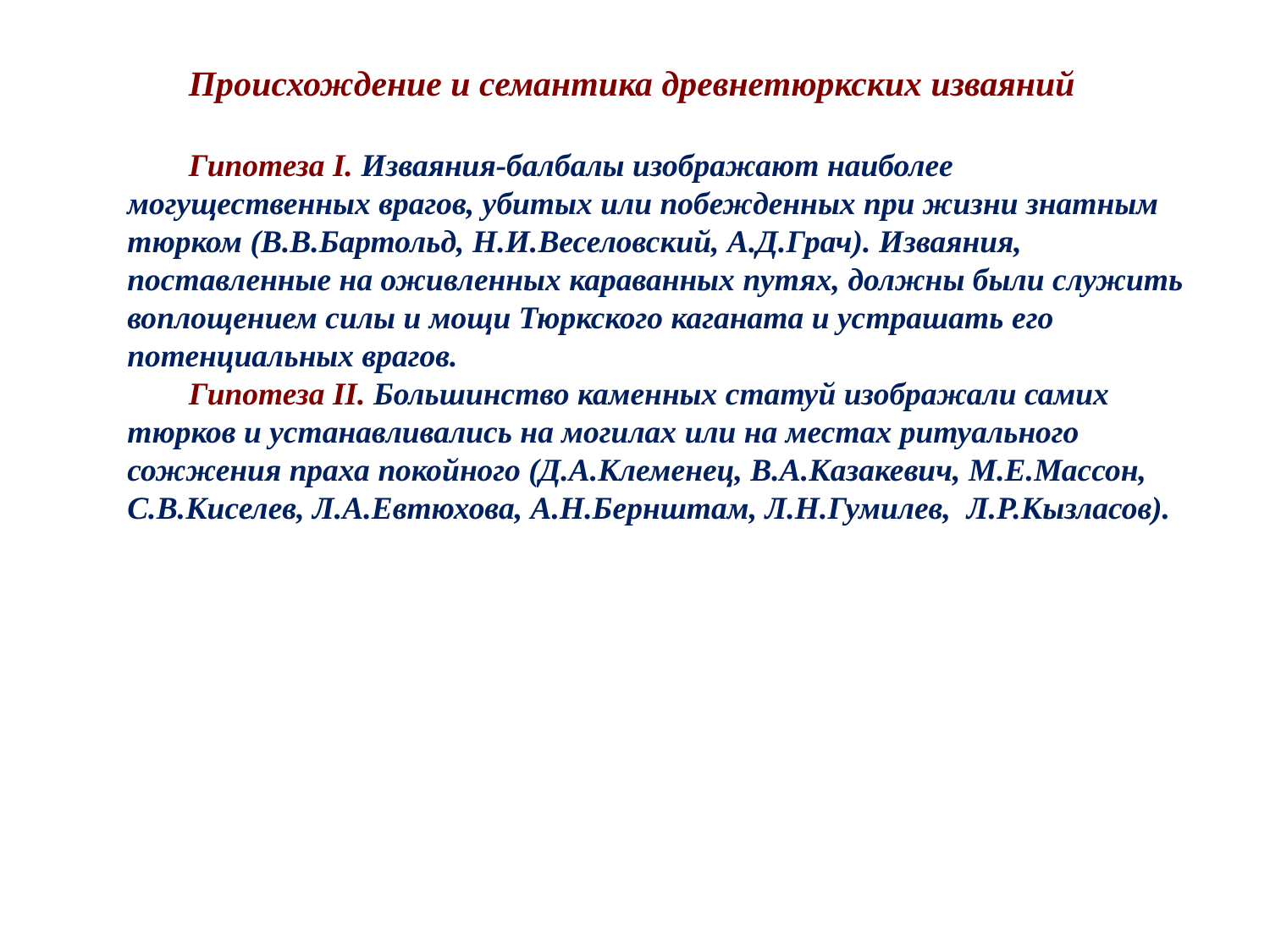

Происхождение и семантика древнетюркских изваяний

Гипотеза I. Изваяния-балбалы изображают наиболее могущественных врагов, убитых или побежденных при жизни знатным тюрком (В.В.Бартольд, Н.И.Веселовский, А.Д.Грач). Изваяния, поставленные на оживленных караванных путях, должны были служить воплощением силы и мощи Тюркского каганата и устрашать его потенциальных врагов.
Гипотеза II. Большинство каменных статуй изображали самих тюрков и устанавливались на могилах или на местах ритуального сожжения праха покойного (Д.А.Клеменец, В.А.Казакевич, М.Е.Массон, С.В.Киселев, Л.А.Евтюхова, А.Н.Бернштам, Л.Н.Гумилев,  Л.Р.Кызласов).